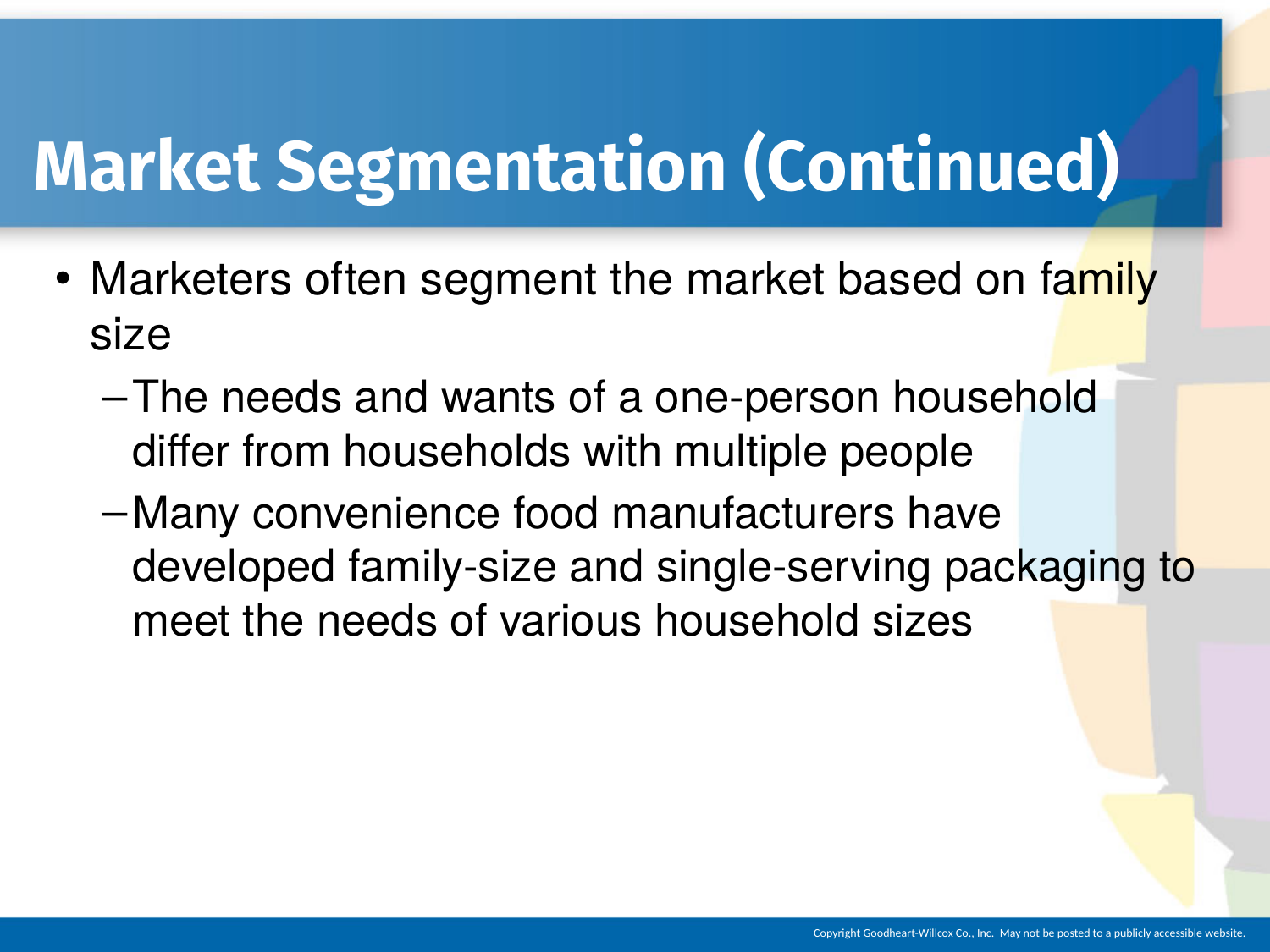

# Market Segmentation (Continued)
Marketers often segment the market based on family size
The needs and wants of a one-person household differ from households with multiple people
Many convenience food manufacturers have developed family-size and single-serving packaging to meet the needs of various household sizes